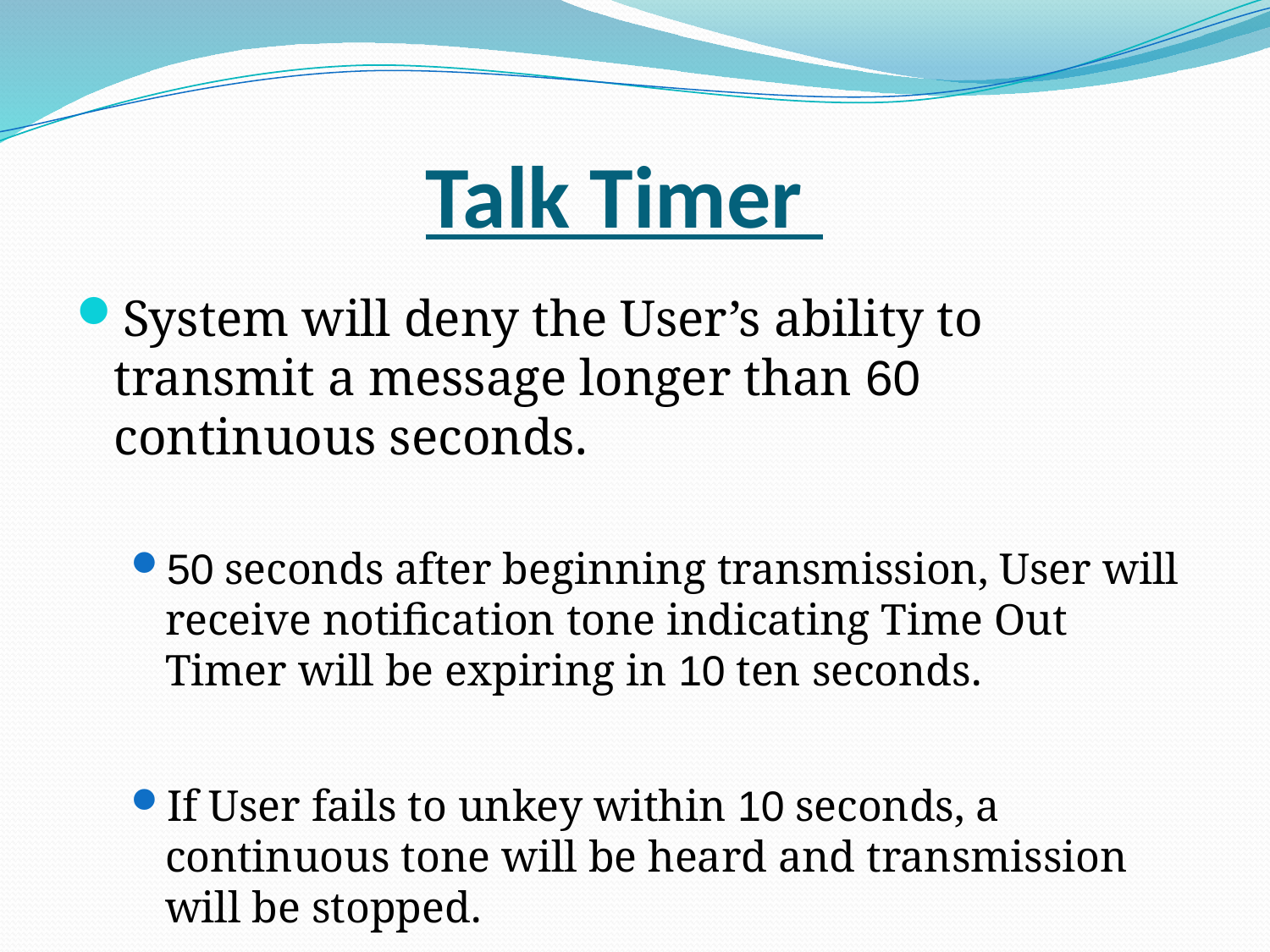

# Talk Timer

System will deny the User’s ability to transmit a message longer than 60 continuous seconds.

50 seconds after beginning transmission, User will receive notification tone indicating Time Out Timer will be expiring in 10 ten seconds.

If User fails to unkey within 10 seconds, a continuous tone will be heard and transmission will be stopped.